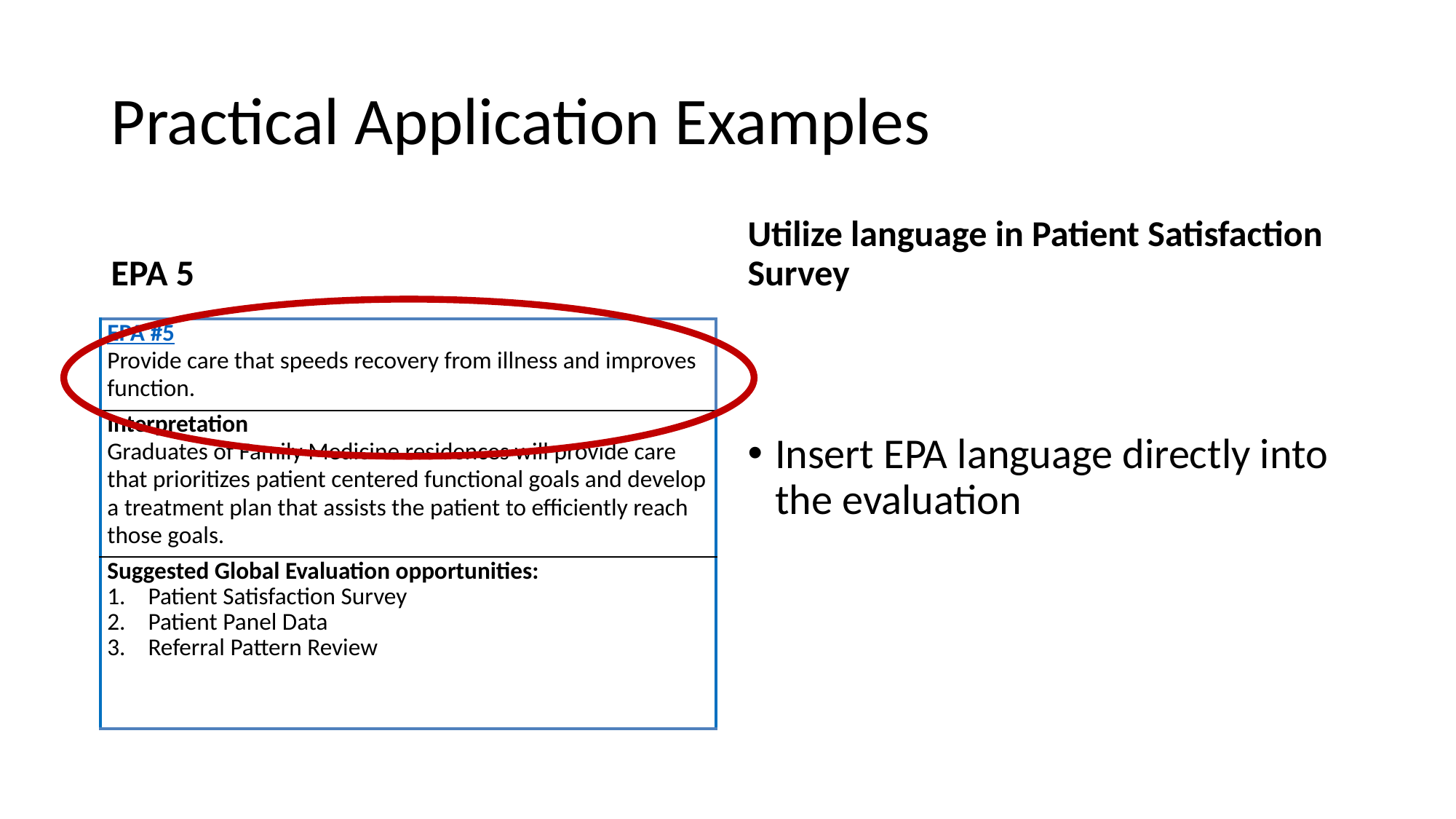

# Practical Application Examples
EPA 5
Utilize language in Patient Satisfaction Survey

Insert EPA language directly into the evaluation

| EPA #5 Provide care that speeds recovery from illness and improves function. |
| --- |
| Interpretation Graduates of Family Medicine residences will provide care that prioritizes patient centered functional goals and develop a treatment plan that assists the patient to efficiently reach those goals. |
| Suggested Global Evaluation opportunities: Patient Satisfaction Survey Patient Panel Data Referral Pattern Review |